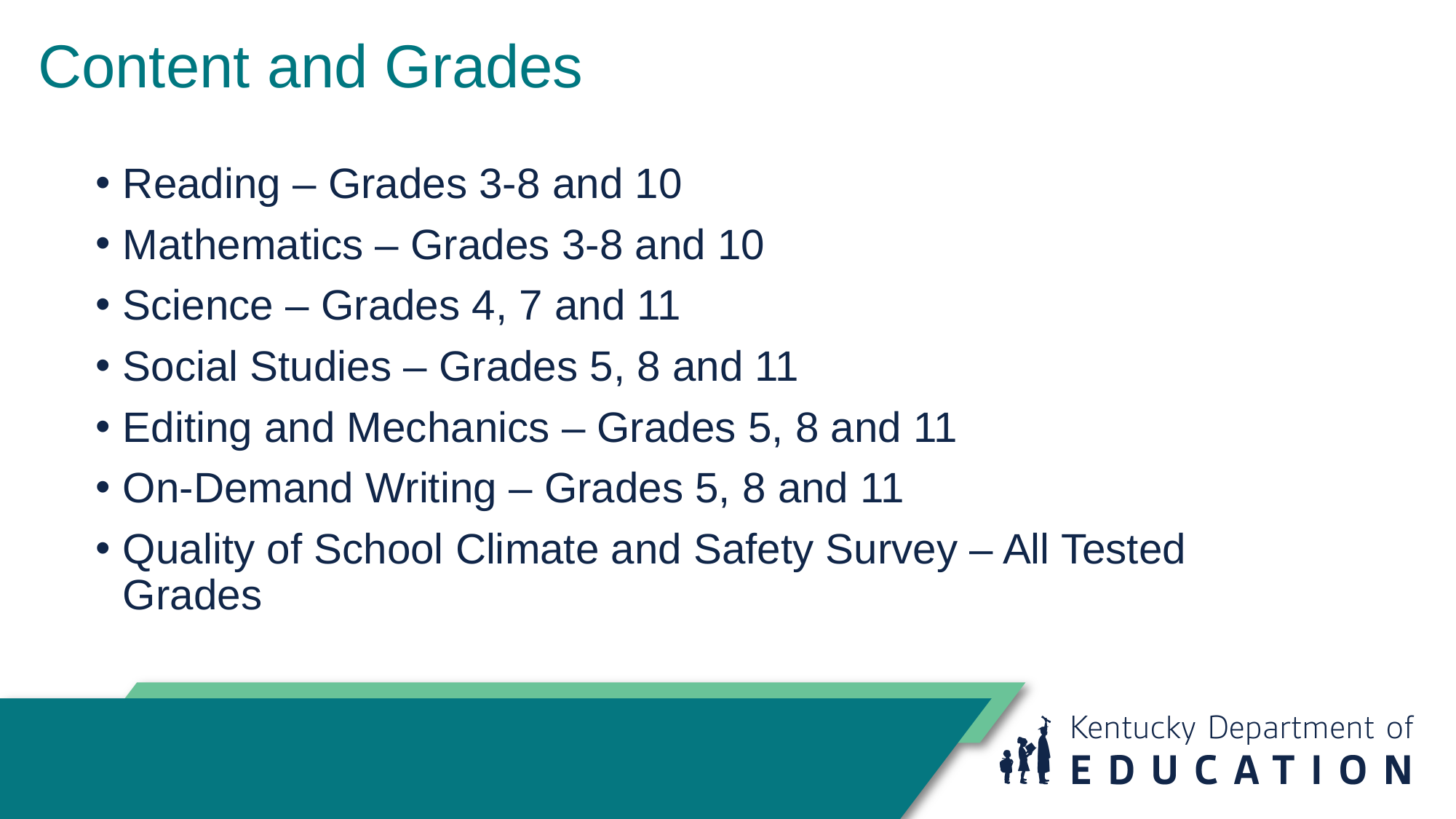

# Content and Grades
Reading – Grades 3-8 and 10
Mathematics – Grades 3-8 and 10
Science – Grades 4, 7 and 11
Social Studies – Grades 5, 8 and 11
Editing and Mechanics – Grades 5, 8 and 11
On-Demand Writing – Grades 5, 8 and 11
Quality of School Climate and Safety Survey – All Tested Grades